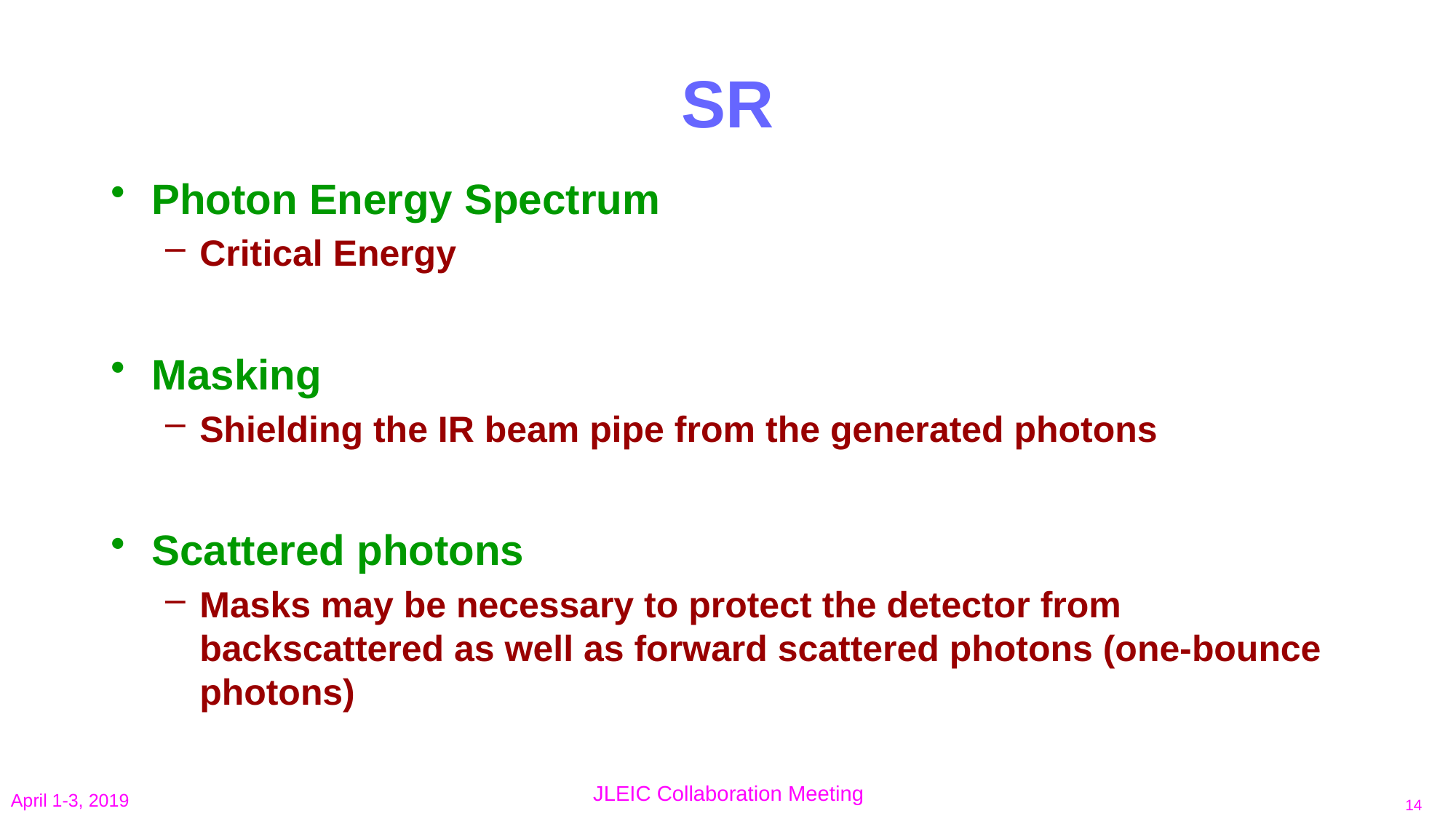

# SR
Photon Energy Spectrum
Critical Energy

Masking
Shielding the IR beam pipe from the generated photons

Scattered photons
Masks may be necessary to protect the detector from backscattered as well as forward scattered photons (one-bounce photons)